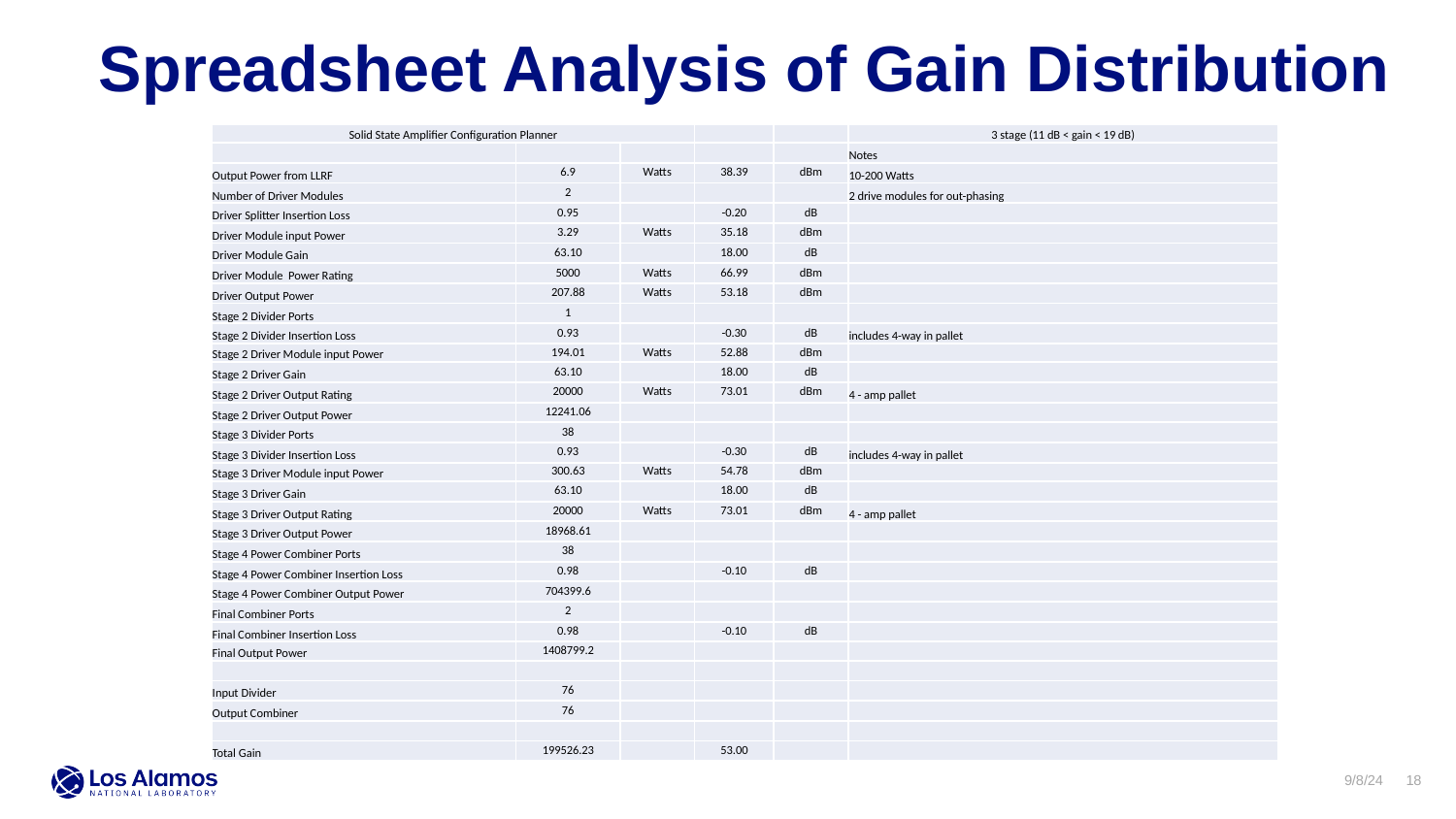

Spreadsheet Analysis of Gain Distribution
| Solid State Amplifier Configuration Planner |  |  |  |  | 3 stage (11 dB < gain < 19 dB) |
| --- | --- | --- | --- | --- | --- |
|  |  |  |  |  | Notes |
| Output Power from LLRF | 6.9 | Watts | 38.39 | dBm | 10-200 Watts |
| Number of Driver Modules | 2 |  |  |  | 2 drive modules for out-phasing |
| Driver Splitter Insertion Loss | 0.95 |  | -0.20 | dB |  |
| Driver Module input Power | 3.29 | Watts | 35.18 | dBm |  |
| Driver Module Gain | 63.10 |  | 18.00 | dB |  |
| Driver Module Power Rating | 5000 | Watts | 66.99 | dBm |  |
| Driver Output Power | 207.88 | Watts | 53.18 | dBm |  |
| Stage 2 Divider Ports | 1 |  |  |  |  |
| Stage 2 Divider Insertion Loss | 0.93 |  | -0.30 | dB | includes 4-way in pallet |
| Stage 2 Driver Module input Power | 194.01 | Watts | 52.88 | dBm |  |
| Stage 2 Driver Gain | 63.10 |  | 18.00 | dB |  |
| Stage 2 Driver Output Rating | 20000 | Watts | 73.01 | dBm | 4 - amp pallet |
| Stage 2 Driver Output Power | 12241.06 |  |  |  |  |
| Stage 3 Divider Ports | 38 |  |  |  |  |
| Stage 3 Divider Insertion Loss | 0.93 |  | -0.30 | dB | includes 4-way in pallet |
| Stage 3 Driver Module input Power | 300.63 | Watts | 54.78 | dBm |  |
| Stage 3 Driver Gain | 63.10 |  | 18.00 | dB |  |
| Stage 3 Driver Output Rating | 20000 | Watts | 73.01 | dBm | 4 - amp pallet |
| Stage 3 Driver Output Power | 18968.61 |  |  |  |  |
| Stage 4 Power Combiner Ports | 38 |  |  |  |  |
| Stage 4 Power Combiner Insertion Loss | 0.98 |  | -0.10 | dB |  |
| Stage 4 Power Combiner Output Power | 704399.6 |  |  |  |  |
| Final Combiner Ports | 2 |  |  |  |  |
| Final Combiner Insertion Loss | 0.98 |  | -0.10 | dB |  |
| Final Output Power | 1408799.2 |  |  |  |  |
|  |  |  |  |  |  |
| Input Divider | 76 |  |  |  |  |
| Output Combiner | 76 |  |  |  |  |
|  |  |  |  |  |  |
| Total Gain | 199526.23 |  | 53.00 |  |  |